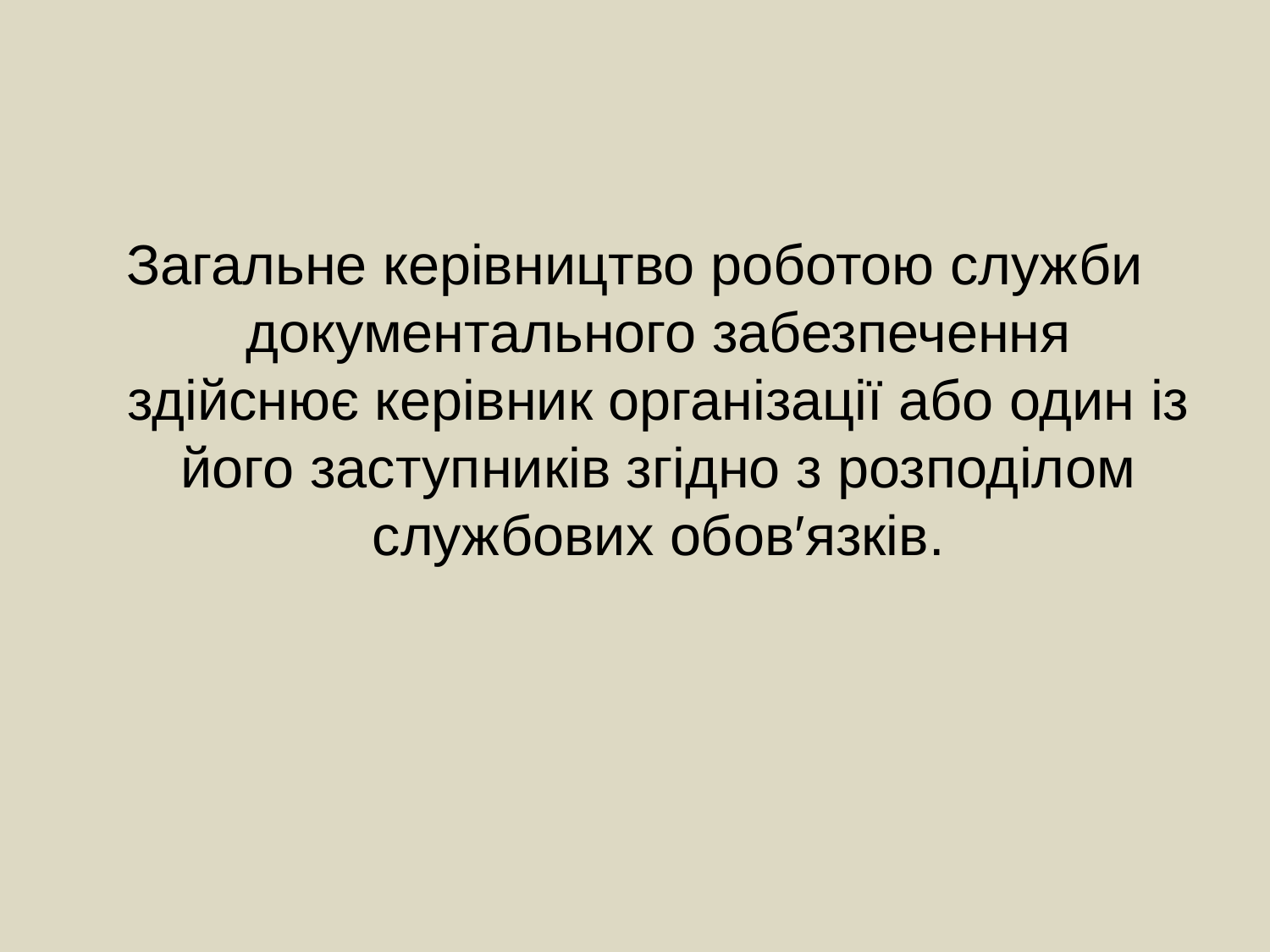

#
Загальне керівництво роботою служби документального забезпечення здійснює керівник організації або один із його заступників згідно з розподілом службових обов′язків.